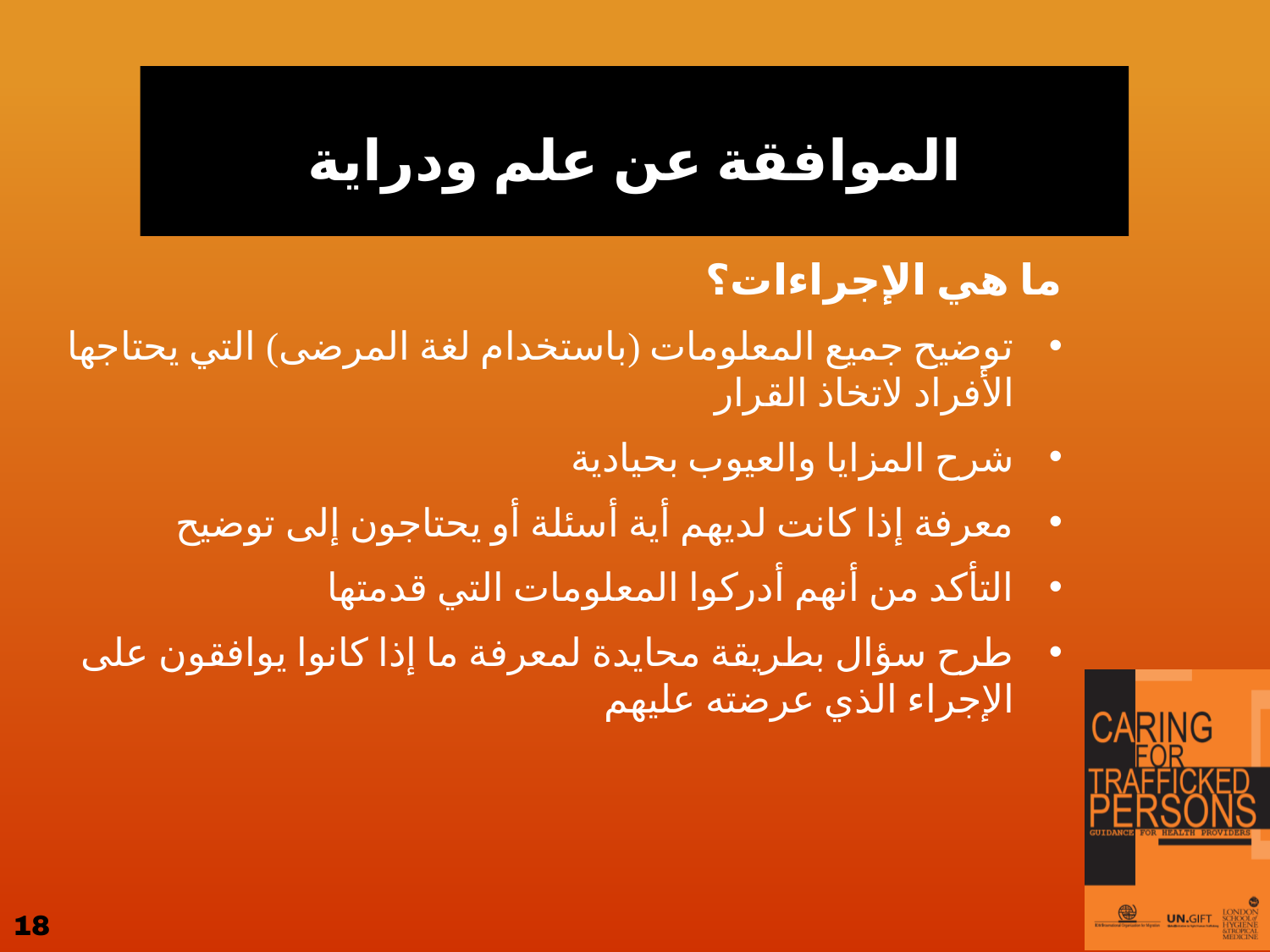

# الموافقة عن علم ودراية
ما هي الإجراءات؟
توضيح جميع المعلومات (باستخدام لغة المرضى) التي يحتاجها الأفراد لاتخاذ القرار
شرح المزايا والعيوب بحيادية
معرفة إذا كانت لديهم أية أسئلة أو يحتاجون إلى توضيح
التأكد من أنهم أدركوا المعلومات التي قدمتها
طرح سؤال بطريقة محايدة لمعرفة ما إذا كانوا يوافقون على الإجراء الذي عرضته عليهم
18